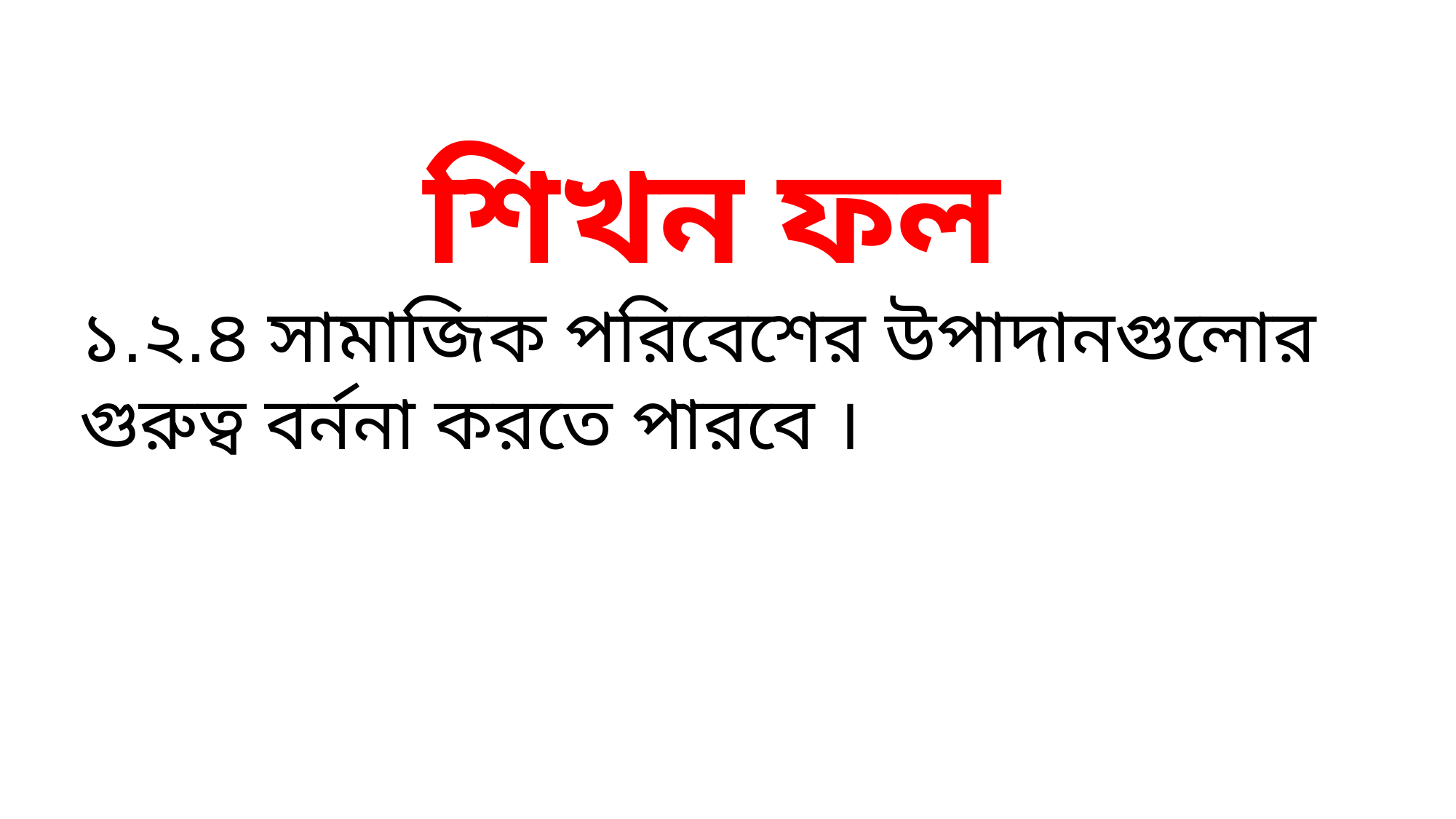

শিখন ফল
১.২.৪ সামাজিক পরিবেশের উপাদানগুলোর গুরুত্ব বর্ননা করতে পারবে ।